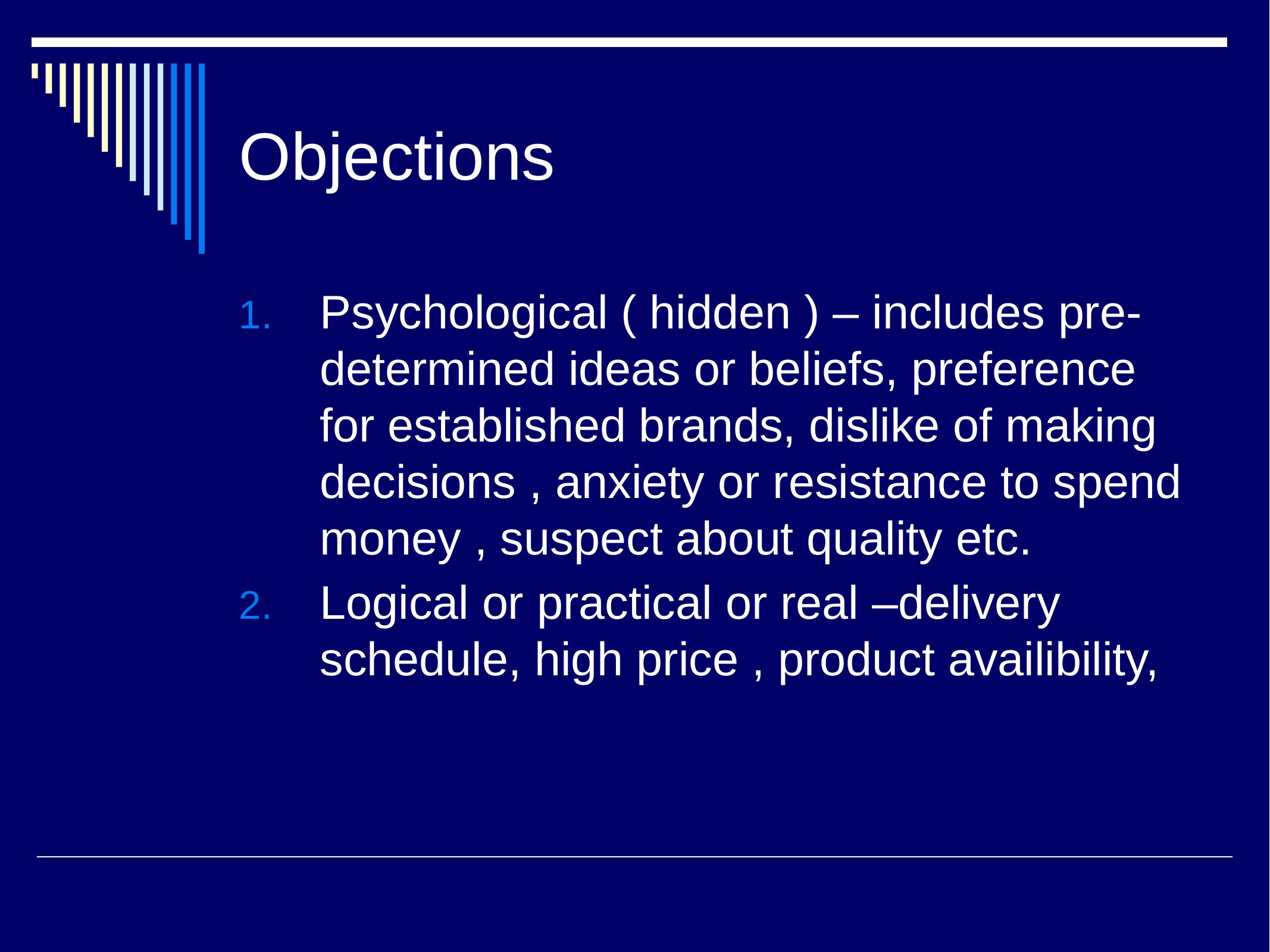

# Objections
Psychological ( hidden ) – includes pre-determined ideas or beliefs, preference for established brands, dislike of making decisions , anxiety or resistance to spend money , suspect about quality etc.
Logical or practical or real –delivery schedule, high price , product availibility,
29